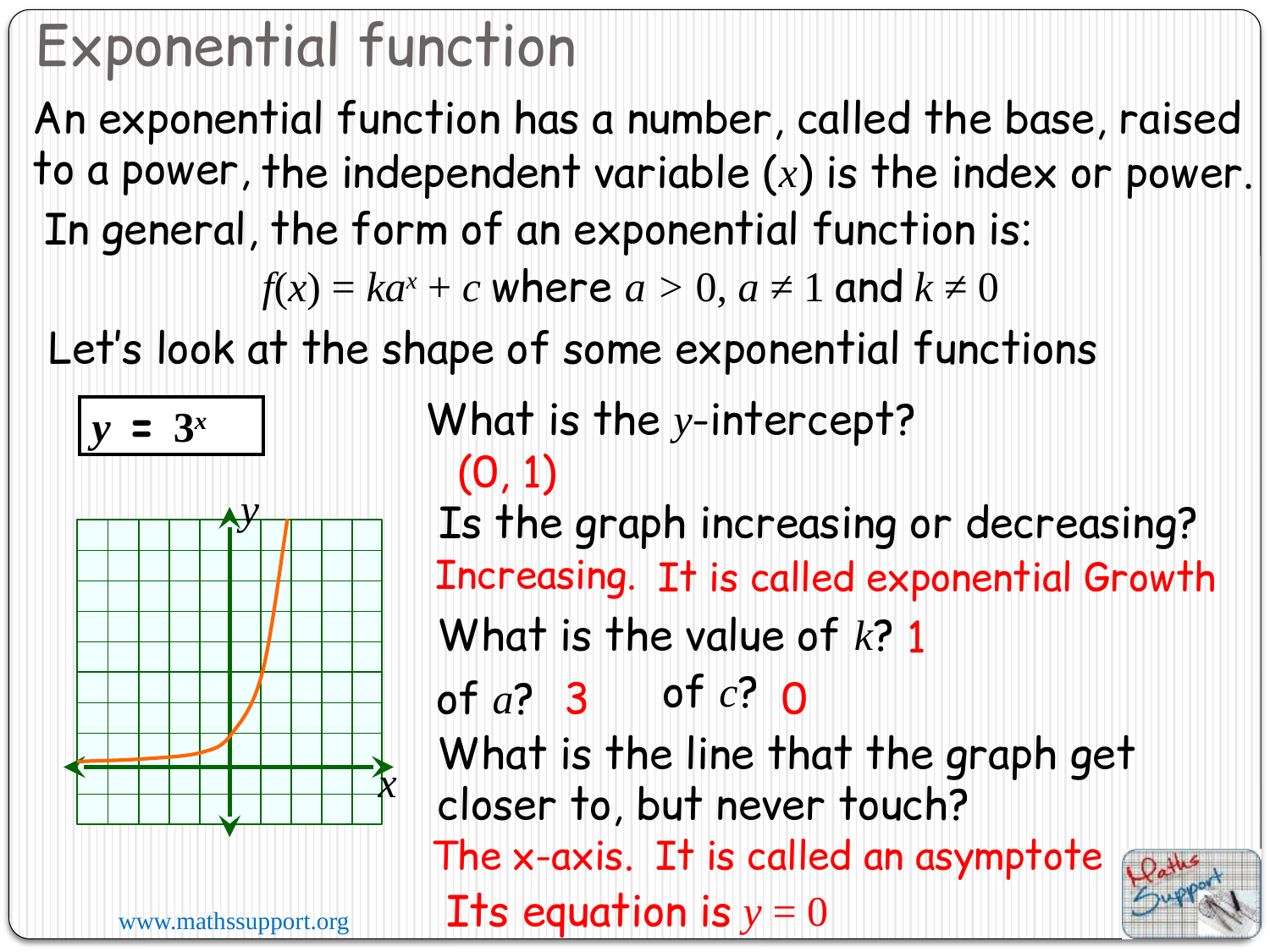

Exponential function
An exponential function has a number, called the base, raised to a power,
the independent variable (x) is the index or power.
In general, the form of an exponential function is:
f(x) = kax + c where a > 0, a ≠ 1 and k ≠ 0
Let’s look at the shape of some exponential functions
What is the y-intercept?
y = 3x
(0, 1)
y
Is the graph increasing or decreasing?

Increasing.
It is called exponential Growth
What is the value of k?
1
of c?
0
3
of a?
What is the line that the graph get closer to, but never touch?
x
The x-axis.
It is called an asymptote

Its equation is y = 0